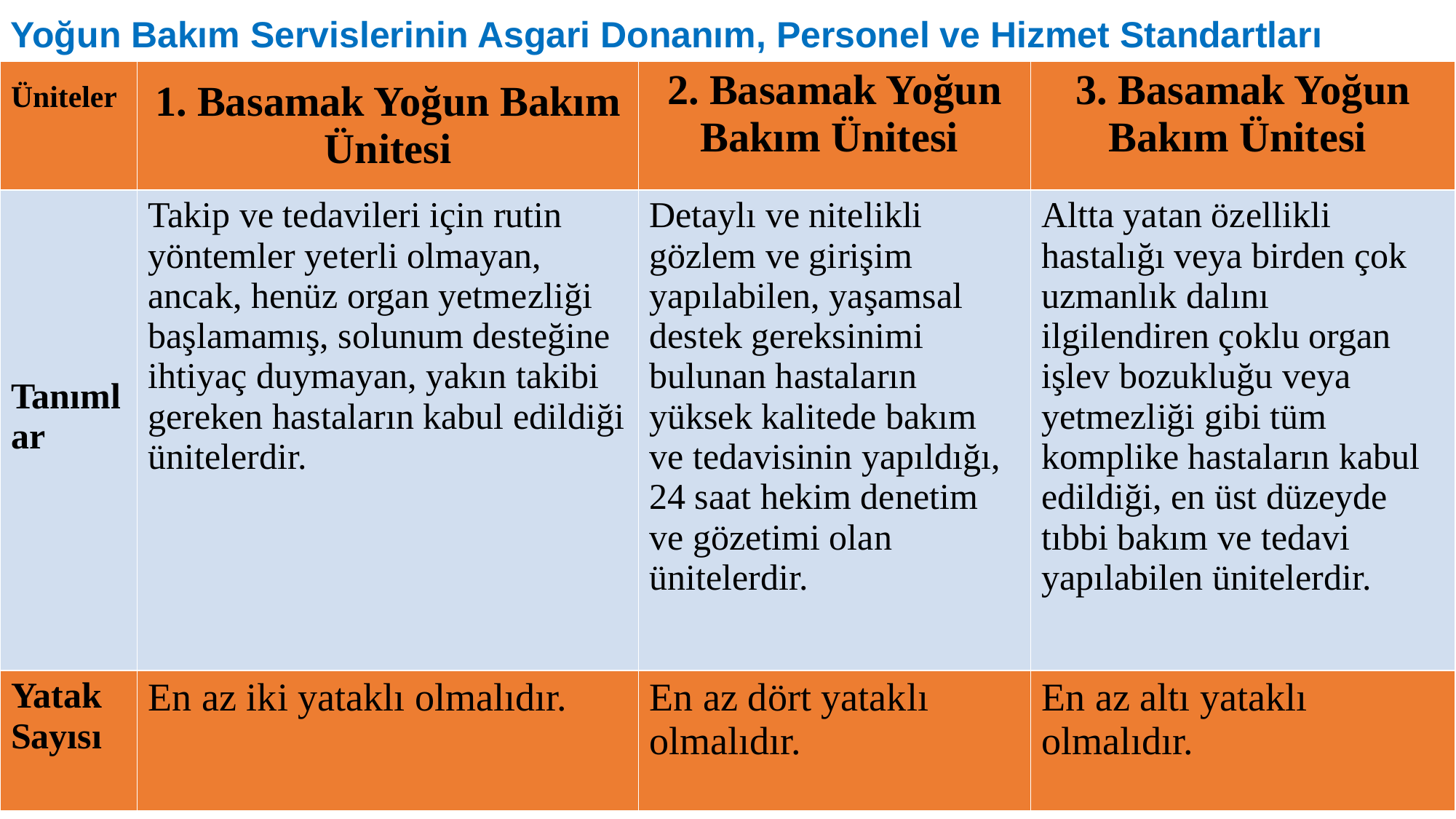

Yoğun Bakım Servislerinin Asgari Donanım, Personel ve Hizmet Standartları
| Üniteler | 1. Basamak Yoğun Bakım Ünitesi | 2. Basamak Yoğun Bakım Ünitesi | 3. Basamak Yoğun Bakım Ünitesi |
| --- | --- | --- | --- |
| Tanımlar | Takip ve tedavileri için rutin yöntemler yeterli olmayan, ancak, henüz organ yetmezliği başlamamış, solunum desteğine ihtiyaç duymayan, yakın takibi gereken hastaların kabul edildiği ünitelerdir. | Detaylı ve nitelikli gözlem ve girişim yapılabilen, yaşamsal destek gereksinimi bulunan hastaların yüksek kalitede bakım ve tedavisinin yapıldığı, 24 saat hekim denetim ve gözetimi olan ünitelerdir. | Altta yatan özellikli hastalığı veya birden çok uzmanlık dalını ilgilendiren çoklu organ işlev bozukluğu veya yetmezliği gibi tüm komplike hastaların kabul edildiği, en üst düzeyde tıbbi bakım ve tedavi yapılabilen ünitelerdir. |
| Yatak Sayısı | En az iki yataklı olmalıdır. | En az dört yataklı olmalıdır. | En az altı yataklı olmalıdır. |